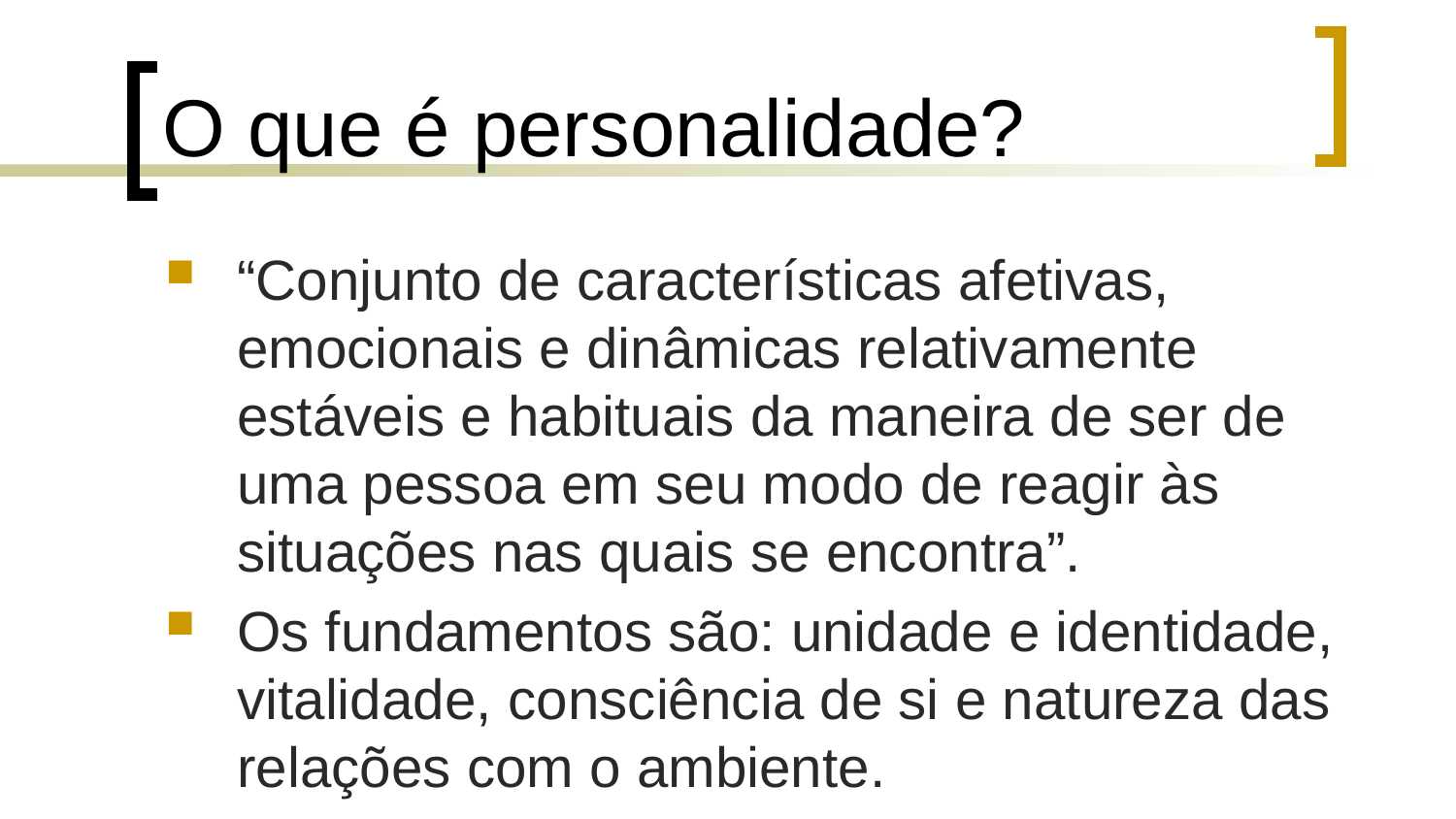

# O que é personalidade?
“Conjunto de características afetivas, emocionais e dinâmicas relativamente estáveis e habituais da maneira de ser de uma pessoa em seu modo de reagir às situações nas quais se encontra”.
Os fundamentos são: unidade e identidade, vitalidade, consciência de si e natureza das relações com o ambiente.